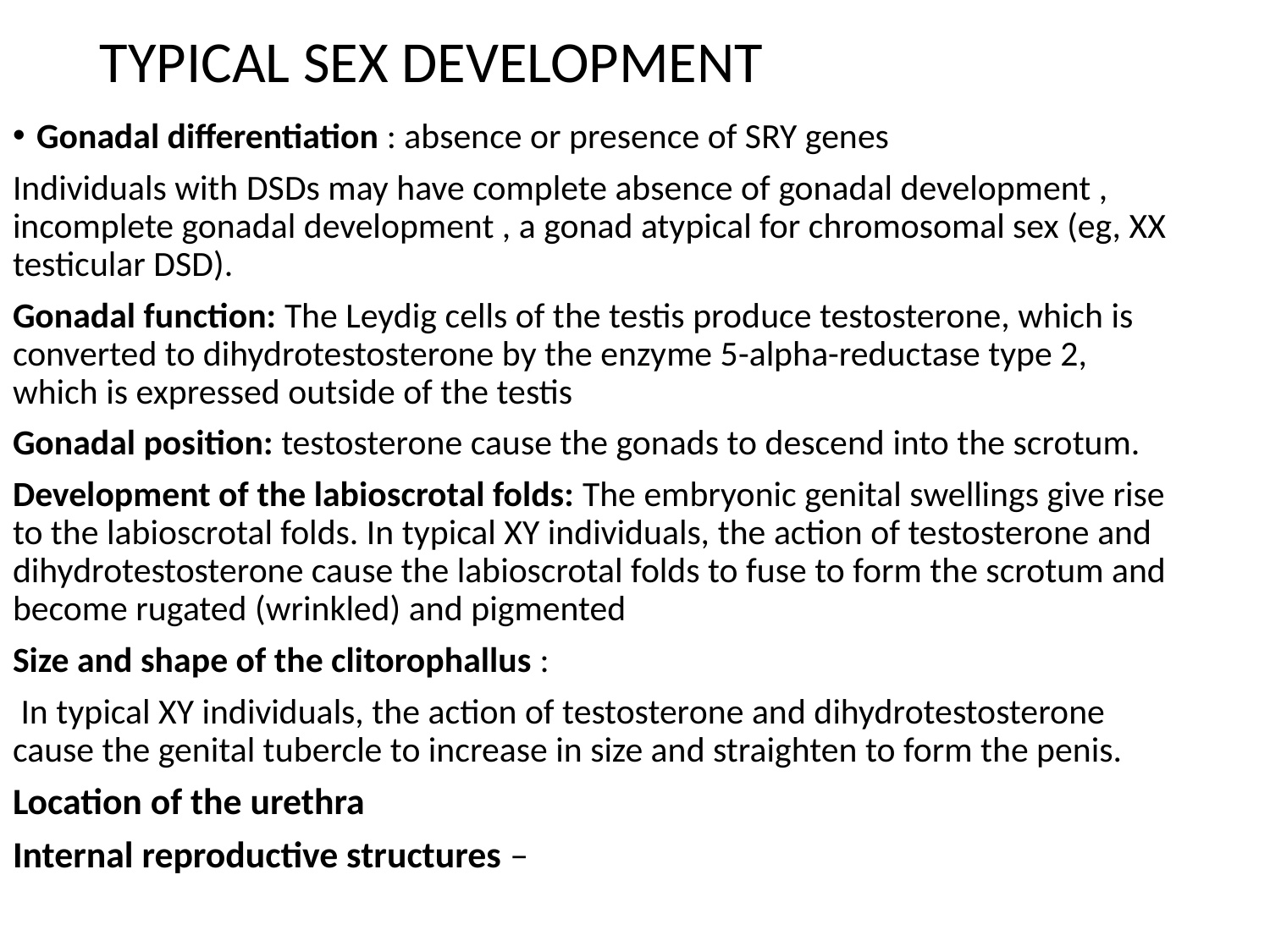

# TYPICAL SEX DEVELOPMENT
Gonadal differentiation : absence or presence of SRY genes
Individuals with DSDs may have complete absence of gonadal development , incomplete gonadal development , a gonad atypical for chromosomal sex (eg, XX testicular DSD).
Gonadal function: The Leydig cells of the testis produce testosterone, which is converted to dihydrotestosterone by the enzyme 5-alpha-reductase type 2, which is expressed outside of the testis
Gonadal position: testosterone cause the gonads to descend into the scrotum.
Development of the labioscrotal folds: The embryonic genital swellings give rise to the labioscrotal folds. In typical XY individuals, the action of testosterone and dihydrotestosterone cause the labioscrotal folds to fuse to form the scrotum and become rugated (wrinkled) and pigmented
Size and shape of the clitorophallus :
 In typical XY individuals, the action of testosterone and dihydrotestosterone cause the genital tubercle to increase in size and straighten to form the penis.
Location of the urethra
Internal reproductive structures –